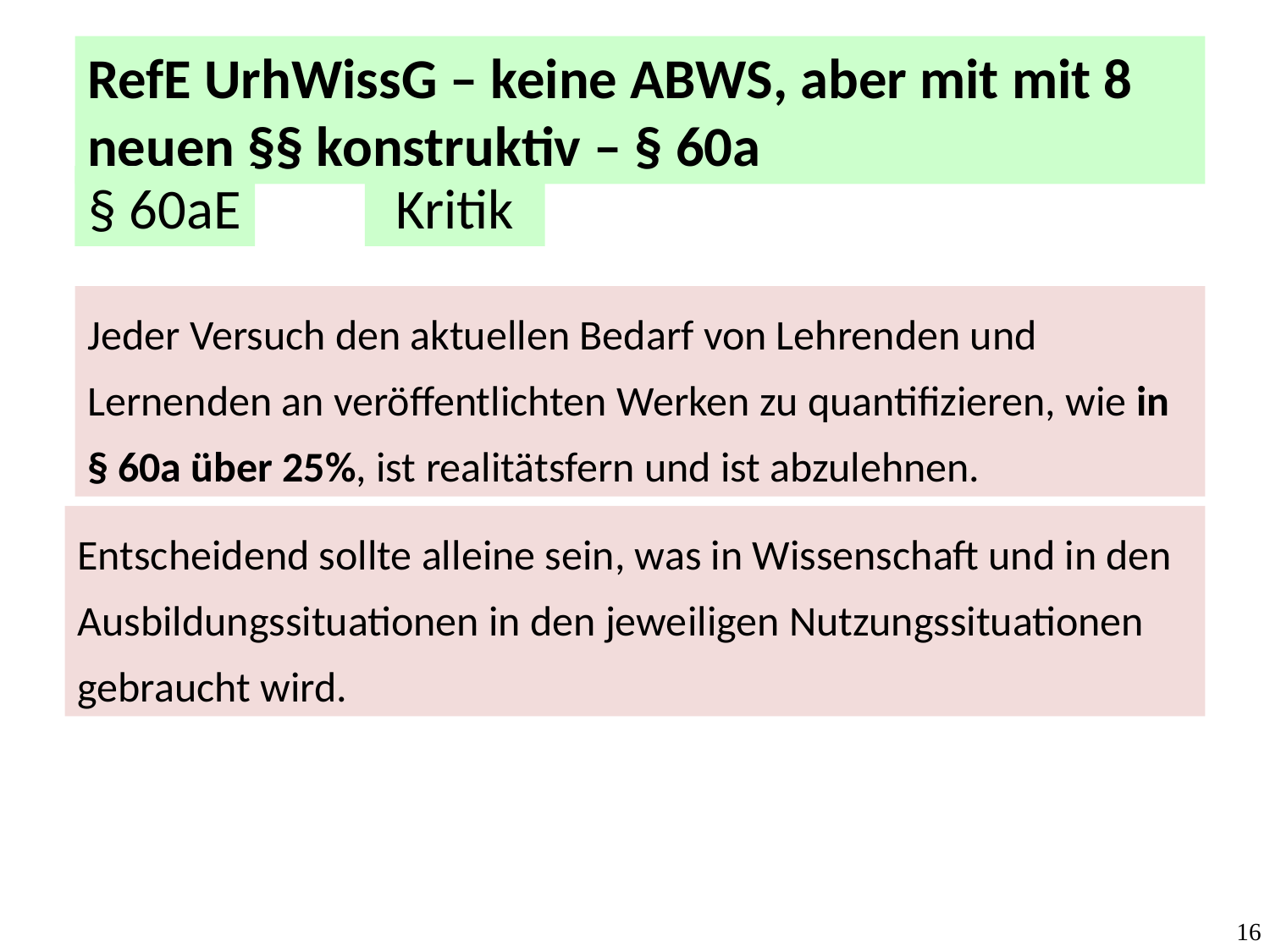

RefE UrhWissG – keine ABWS, aber mit mit 8 neuen §§ konstruktiv – § 60a
§ 60aE
Kritik
Jeder Versuch den aktuellen Bedarf von Lehrenden und Lernenden an veröffentlichten Werken zu quantifizieren, wie in § 60a über 25%, ist realitätsfern und ist abzulehnen.
Entscheidend sollte alleine sein, was in Wissenschaft und in den Ausbildungssituationen in den jeweiligen Nutzungssituationen gebraucht wird.